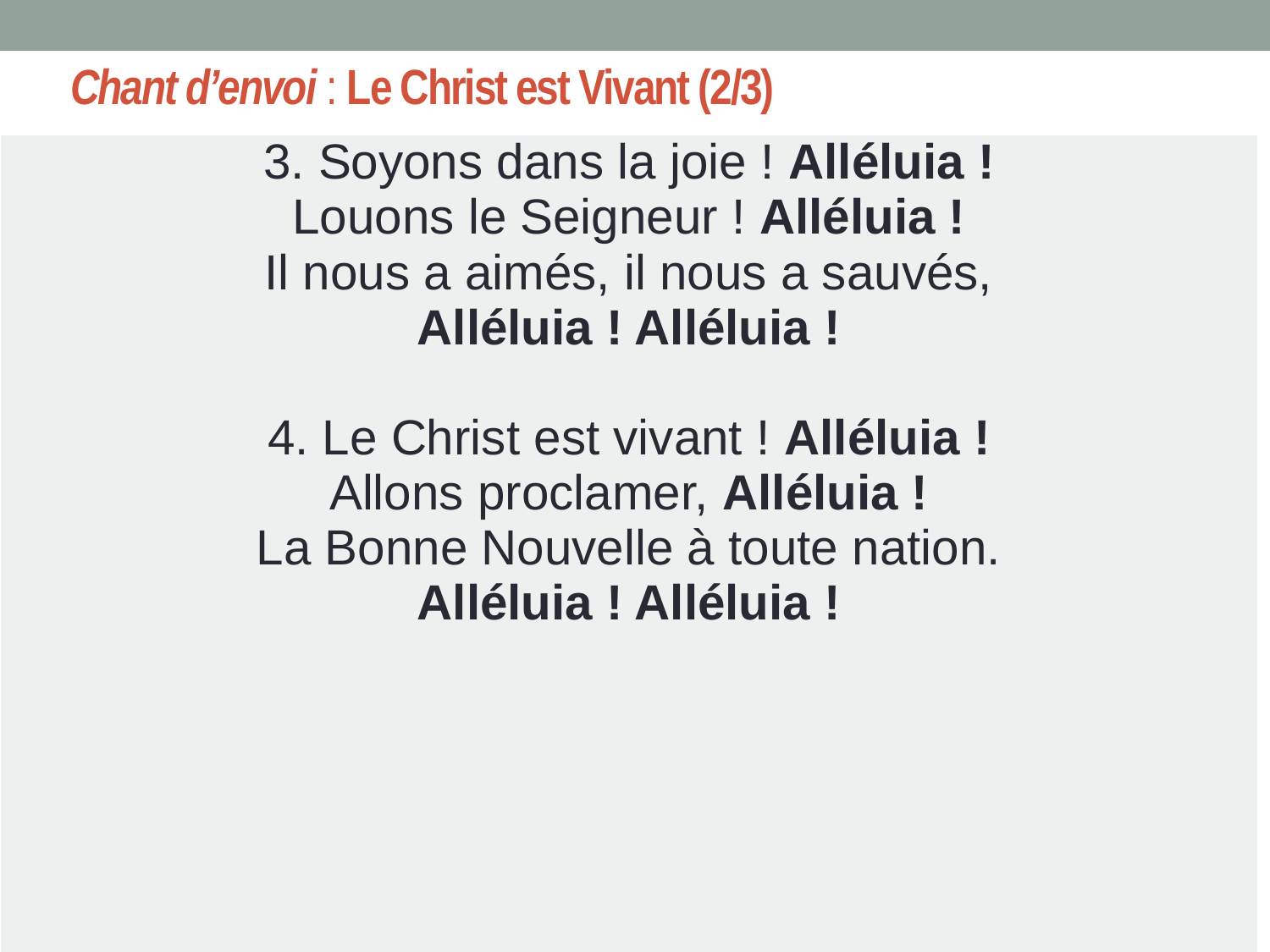

# Chant d’envoi : Le Christ est Vivant (2/3)
| 3. Soyons dans la joie ! Alléluia ! Louons le Seigneur ! Alléluia ! Il nous a aimés, il nous a sauvés, Alléluia ! Alléluia ! 4. Le Christ est vivant ! Alléluia ! Allons proclamer, Alléluia ! La Bonne Nouvelle à toute nation. Alléluia ! Alléluia ! |
| --- |